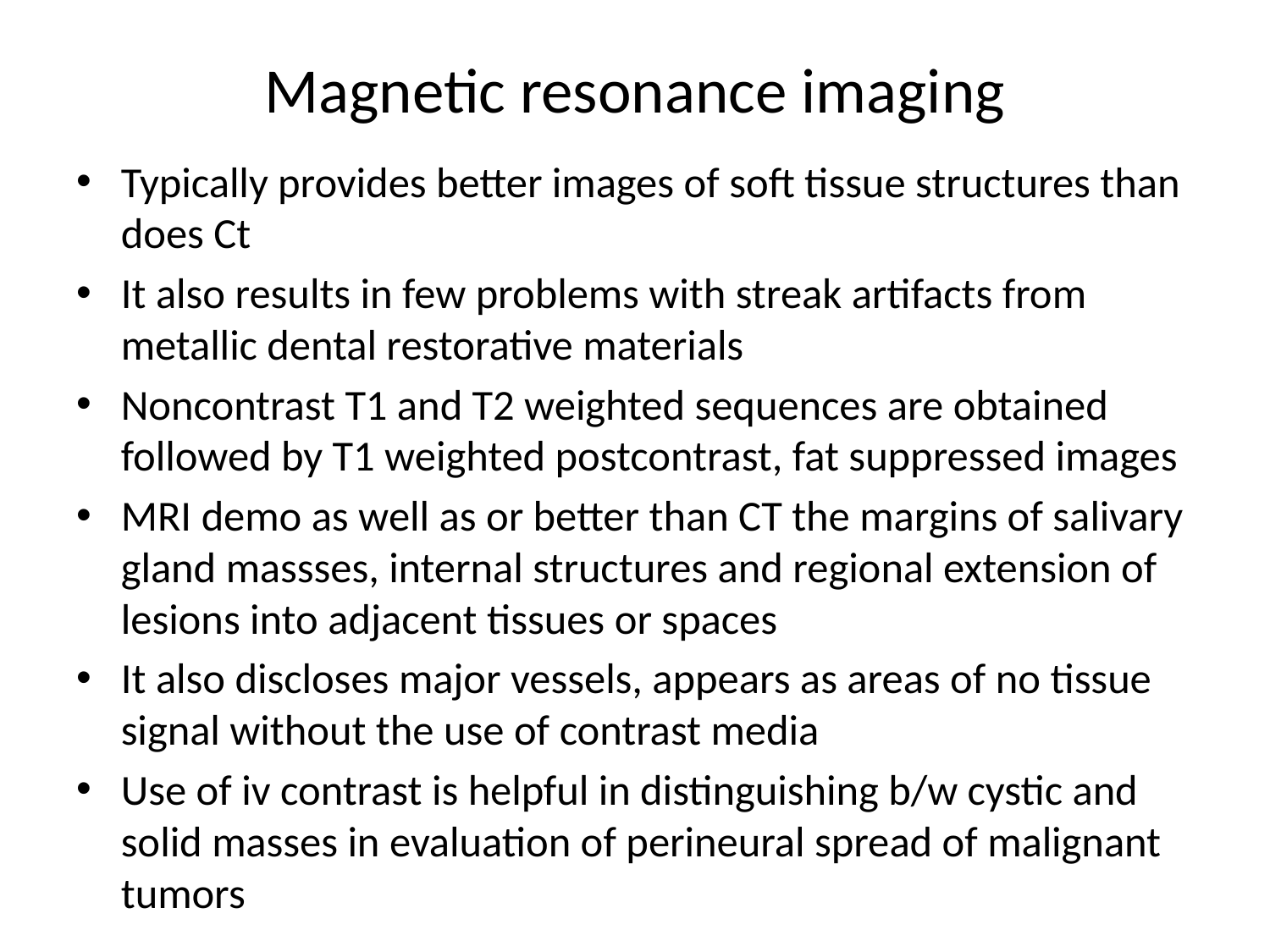

# Magnetic resonance imaging
Typically provides better images of soft tissue structures than does Ct
It also results in few problems with streak artifacts from metallic dental restorative materials
Noncontrast T1 and T2 weighted sequences are obtained followed by T1 weighted postcontrast, fat suppressed images
MRI demo as well as or better than CT the margins of salivary gland massses, internal structures and regional extension of lesions into adjacent tissues or spaces
It also discloses major vessels, appears as areas of no tissue signal without the use of contrast media
Use of iv contrast is helpful in distinguishing b/w cystic and solid masses in evaluation of perineural spread of malignant tumors